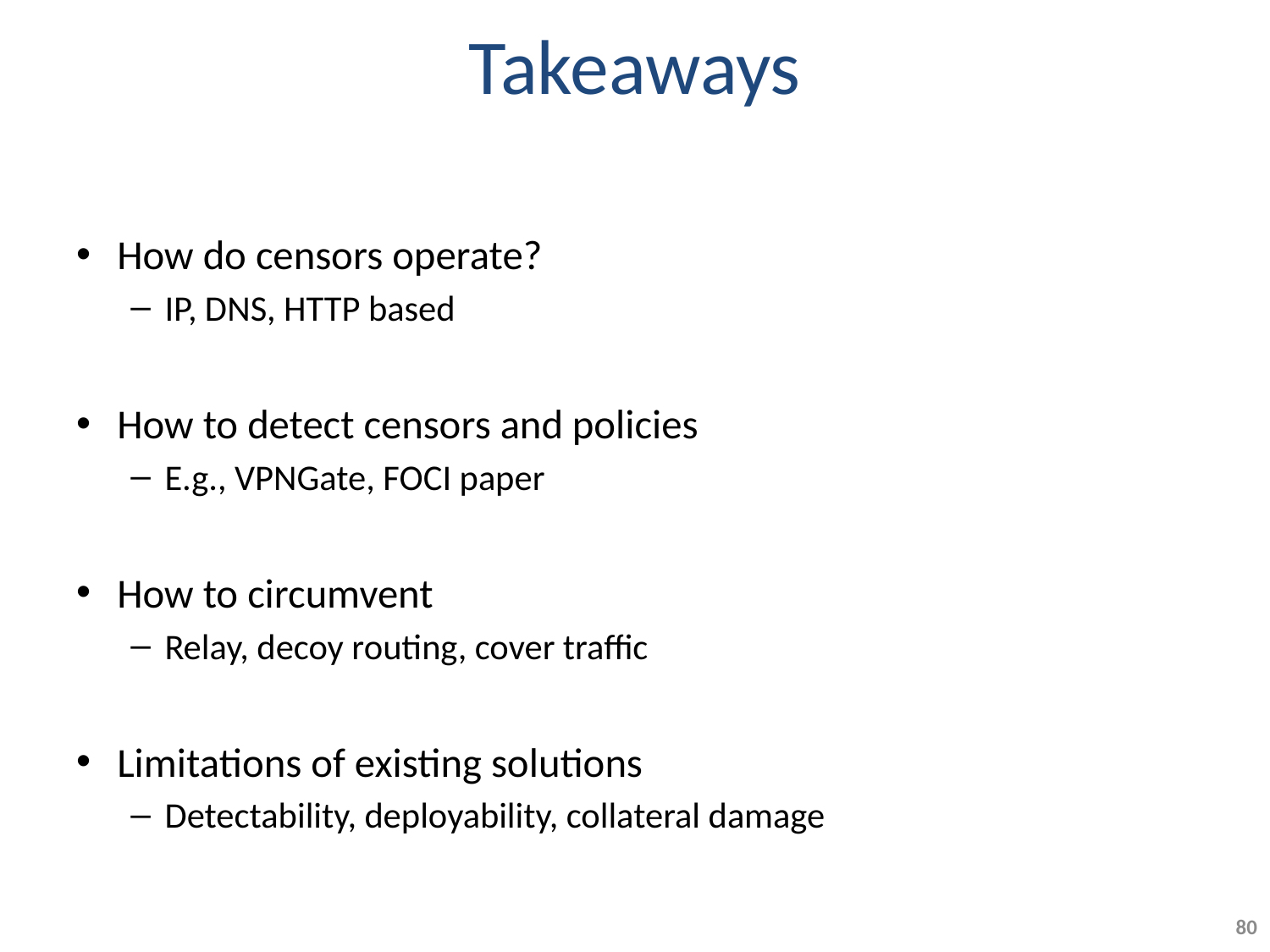

# Takeaways
How do censors operate?
IP, DNS, HTTP based

How to detect censors and policies
E.g., VPNGate, FOCI paper

How to circumvent
Relay, decoy routing, cover traffic

Limitations of existing solutions
Detectability, deployability, collateral damage

80